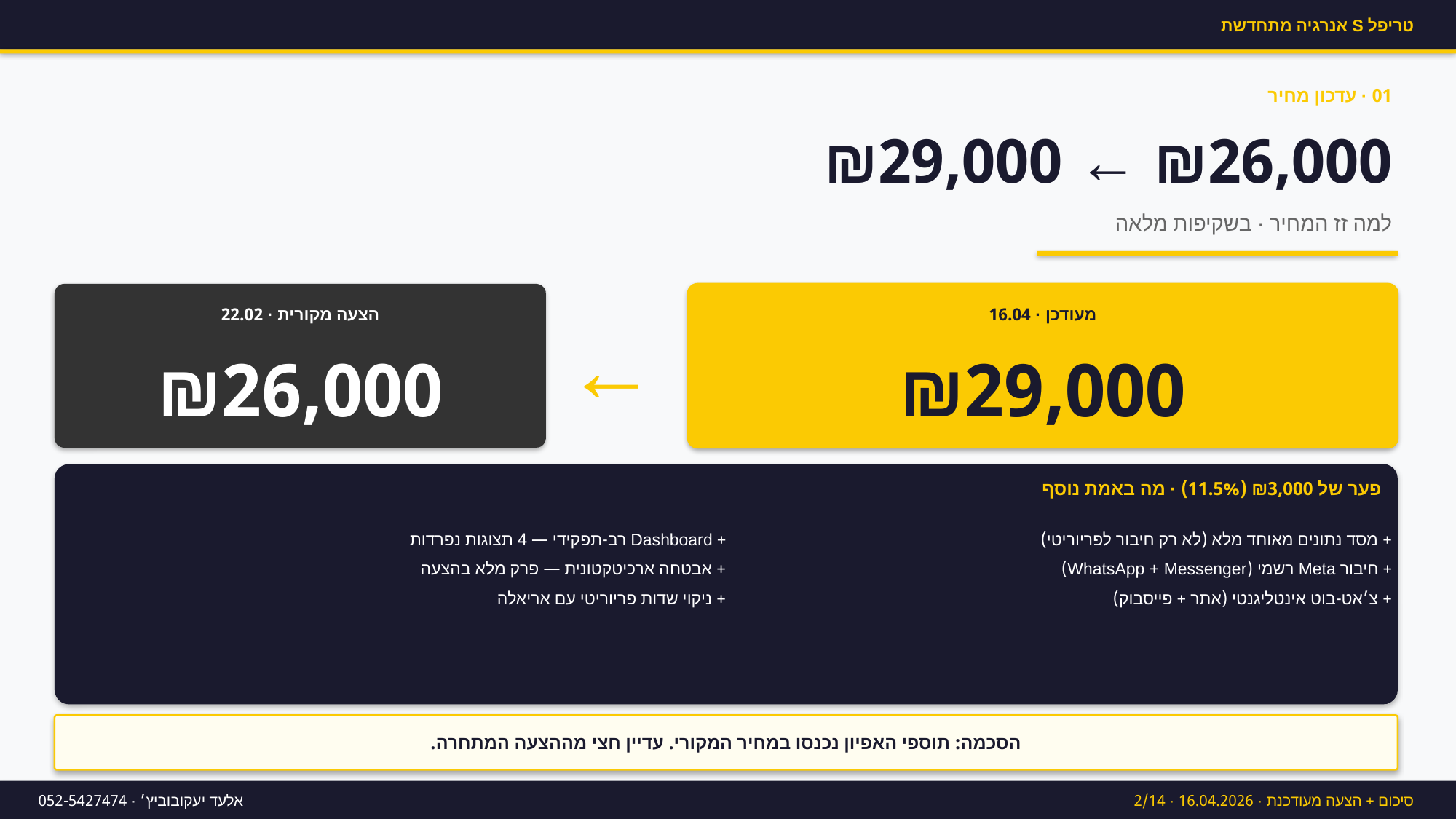

טריפל S אנרגיה מתחדשת

01 · עדכון מחיר
₪26,000 ← ₪29,000
למה זז המחיר · בשקיפות מלאה

←

הצעה מקורית · 22.02
מעודכן · 16.04
₪26,000
₪29,000

פער של ₪3,000 (11.5%) · מה באמת נוסף
+ Dashboard רב-תפקידי — 4 תצוגות נפרדות
+ מסד נתונים מאוחד מלא (לא רק חיבור לפריוריטי)
+ אבטחה ארכיטקטונית — פרק מלא בהצעה
+ חיבור Meta רשמי (WhatsApp + Messenger)
+ ניקוי שדות פריוריטי עם אריאלה
+ צ׳אט-בוט אינטליגנטי (אתר + פייסבוק)

הסכמה: תוספי האפיון נכנסו במחיר המקורי. עדיין חצי מההצעה המתחרה.

אלעד יעקובוביץ׳ · 052-5427474
סיכום + הצעה מעודכנת · 16.04.2026 · 2/14